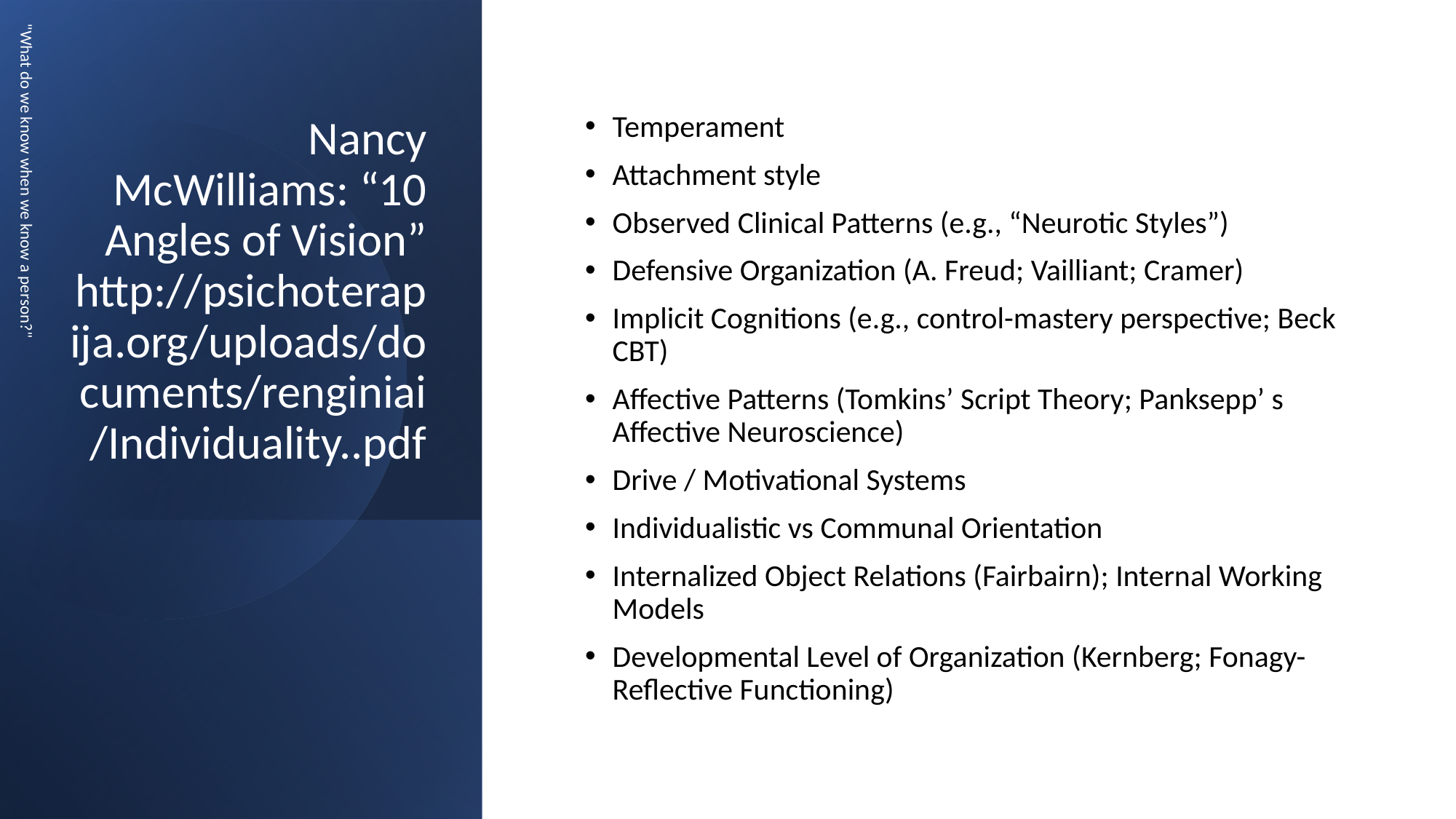

# Nancy McWilliams: “10 Angles of Vision” http://psichoterapija.org/uploads/documents/renginiai/Individuality..pdf
Temperament
Attachment style
Observed Clinical Patterns (e.g., “Neurotic Styles”)
Defensive Organization (A. Freud; Vailliant; Cramer)
Implicit Cognitions (e.g., control-mastery perspective; Beck CBT)
Affective Patterns (Tomkins’ Script Theory; Panksepp’ s Affective Neuroscience)
Drive / Motivational Systems
Individualistic vs Communal Orientation
Internalized Object Relations (Fairbairn); Internal Working Models
Developmental Level of Organization (Kernberg; Fonagy-Reflective Functioning)

"What do we know when we know a person?"